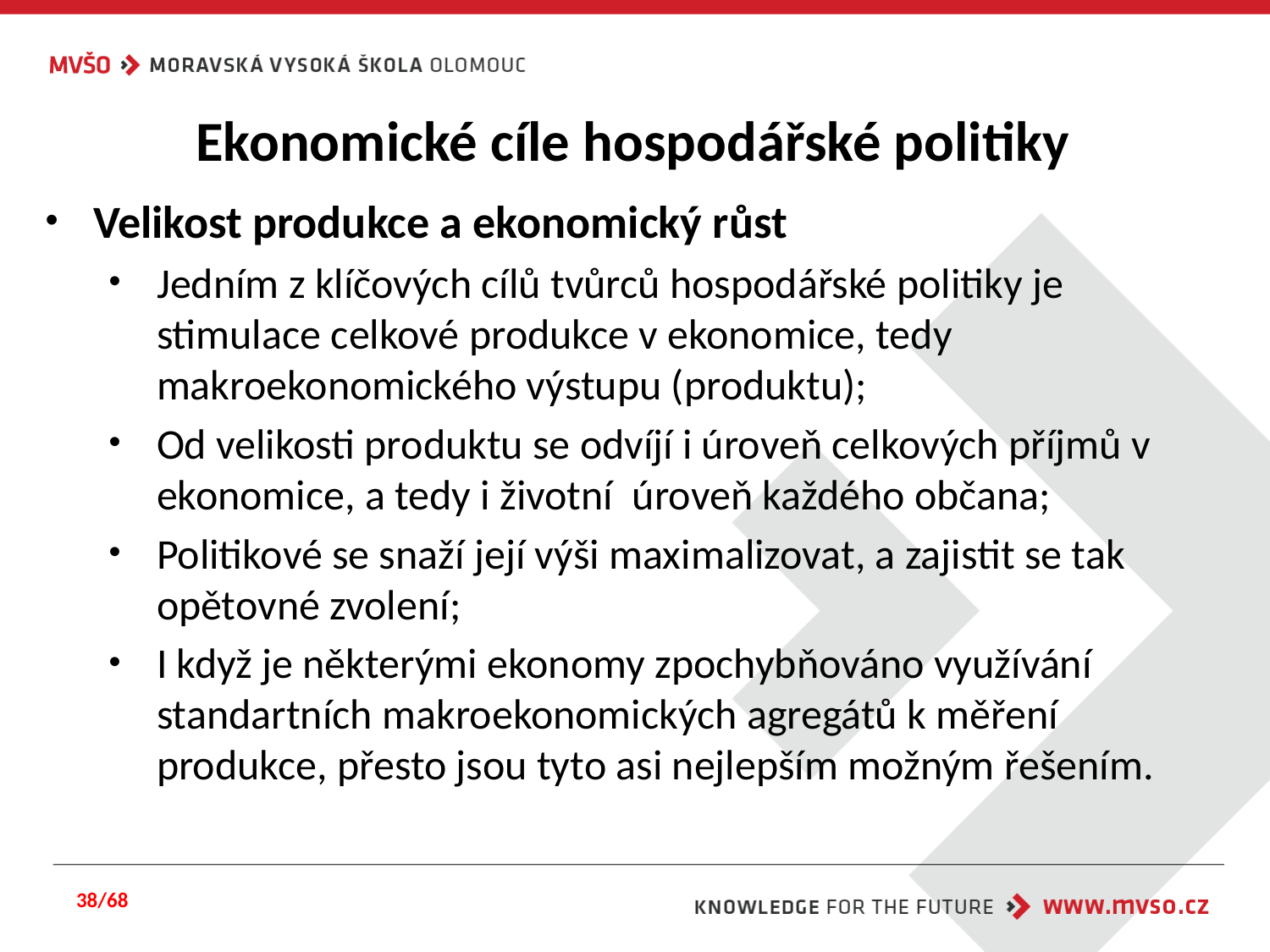

# Ekonomické cíle hospodářské politiky
Velikost produkce a ekonomický růst
Jedním z klíčových cílů tvůrců hospodářské politiky je stimulace celkové produkce v ekonomice, tedy makroekonomického výstupu (produktu);
Od velikosti produktu se odvíjí i úroveň celkových příjmů v ekonomice, a tedy i životní  úroveň každého občana;
Politikové se snaží její výši maximalizovat, a zajistit se tak opětovné zvolení;
I když je některými ekonomy zpochybňováno využívání standartních makroekonomických agregátů k měření  produkce, přesto jsou tyto asi nejlepším možným řešením.
38/68